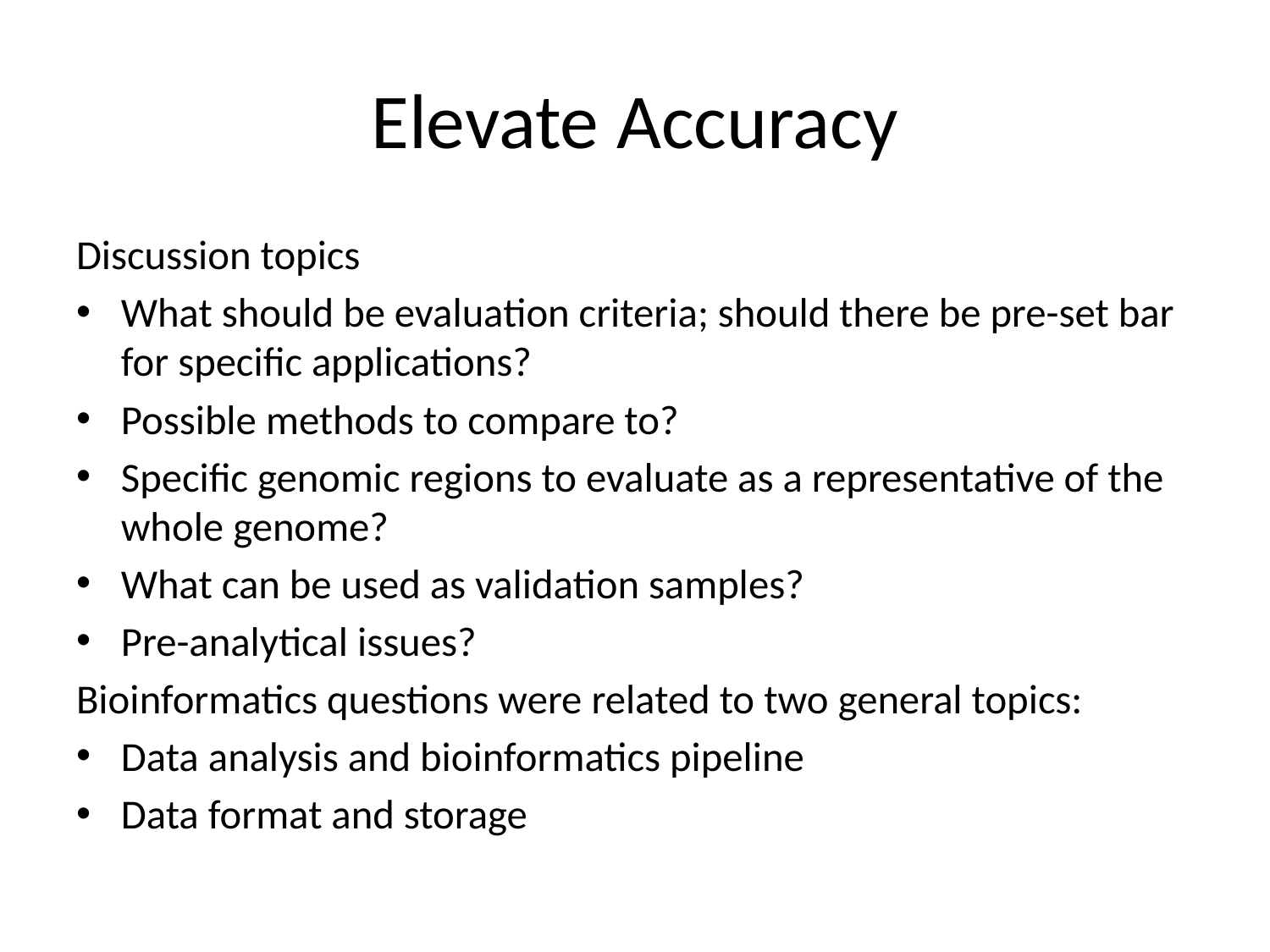

# Elevate Accuracy
Discussion topics
What should be evaluation criteria; should there be pre-set bar for specific applications?
Possible methods to compare to?
Specific genomic regions to evaluate as a representative of the whole genome?
What can be used as validation samples?
Pre-analytical issues?
Bioinformatics questions were related to two general topics:
Data analysis and bioinformatics pipeline
Data format and storage